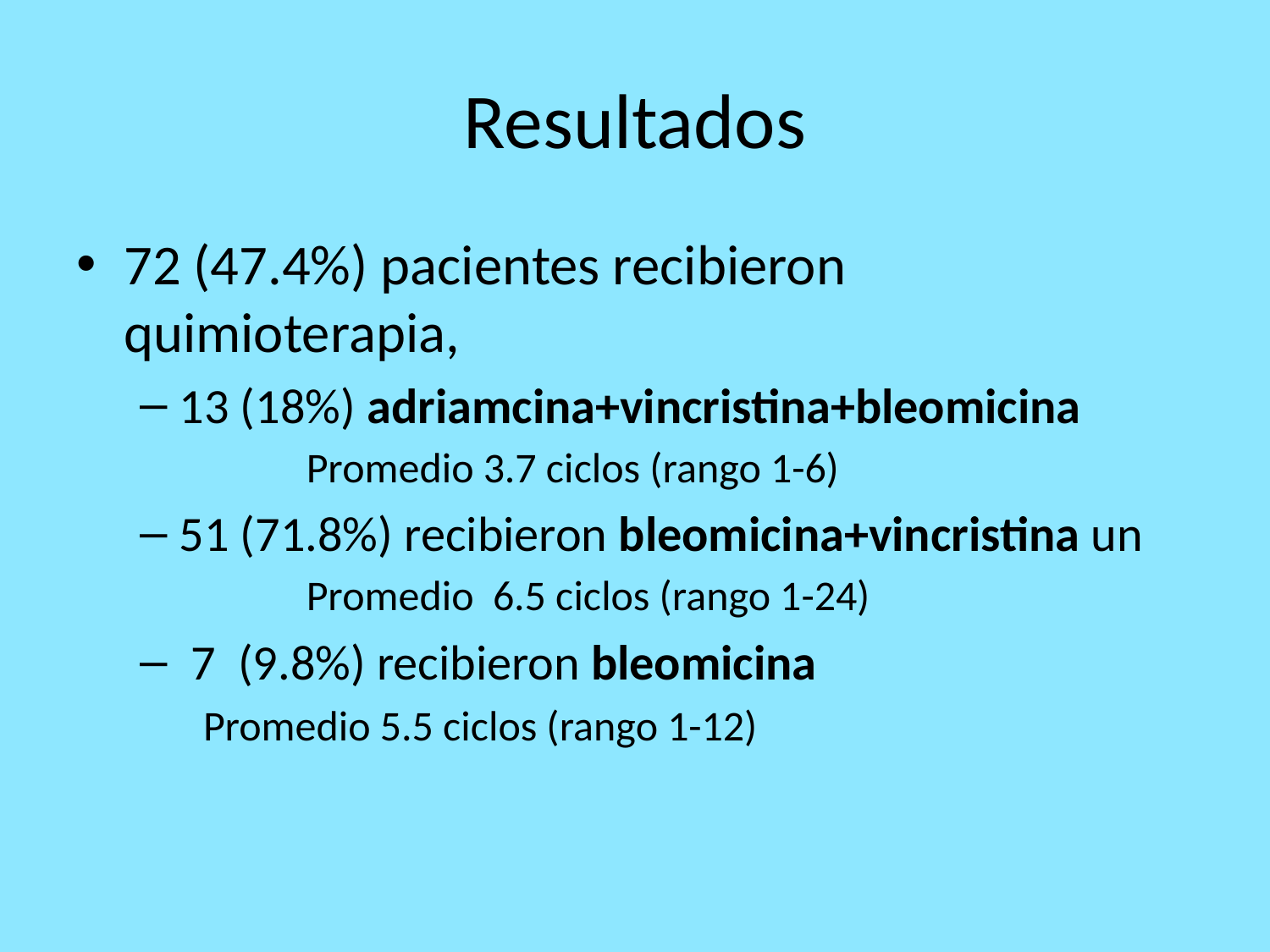

# Resultados
72 (47.4%) pacientes recibieron quimioterapia,
13 (18%) adriamcina+vincristina+bleomicina 	Promedio 3.7 ciclos (rango 1-6)
51 (71.8%) recibieron bleomicina+vincristina un 	Promedio  6.5 ciclos (rango 1-24)
 7  (9.8%) recibieron bleomicina
Promedio 5.5 ciclos (rango 1-12)